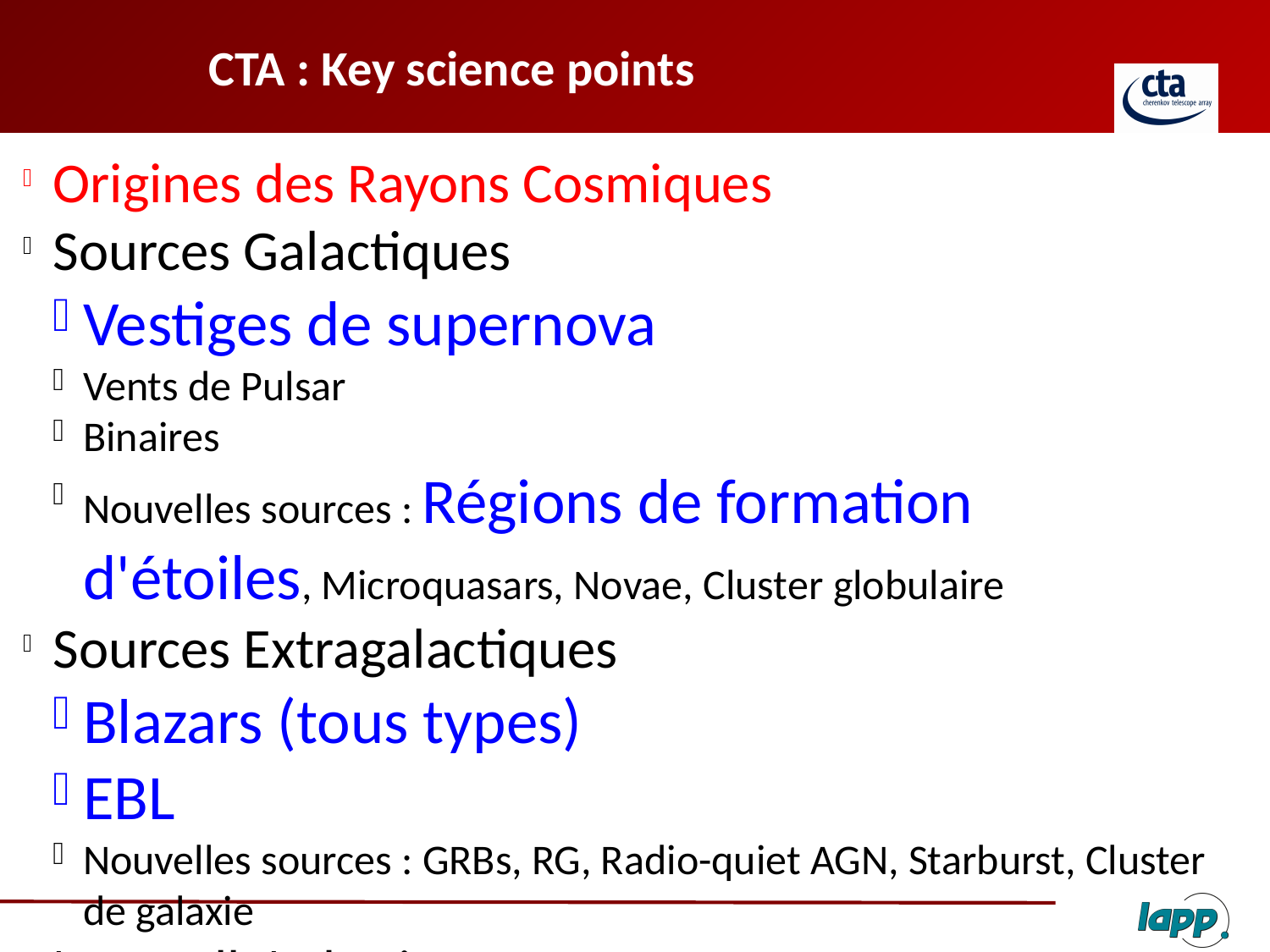

CTA : Key science points
Origines des Rayons Cosmiques
Sources Galactiques
Vestiges de supernova
Vents de Pulsar
Binaires
Nouvelles sources : Régions de formation d'étoiles, Microquasars, Novae, Cluster globulaire
Sources Extragalactiques
Blazars (tous types)
EBL
Nouvelles sources : GRBs, RG, Radio-quiet AGN, Starburst, Cluster de galaxie
'Nouvelle' physique
Matière noire
Lorentz violation, Axion